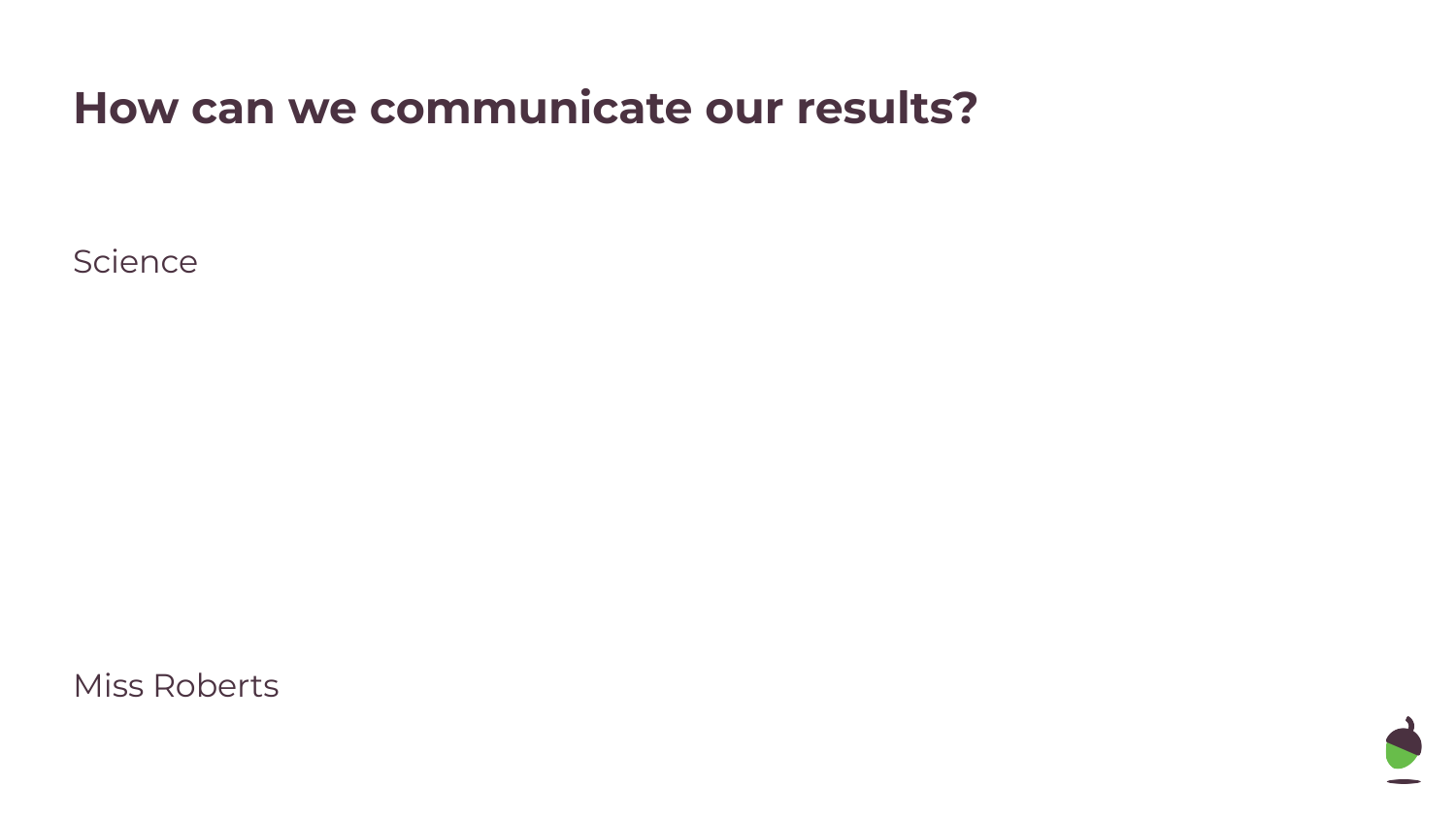

# How can we communicate our results?

Science
Miss Roberts